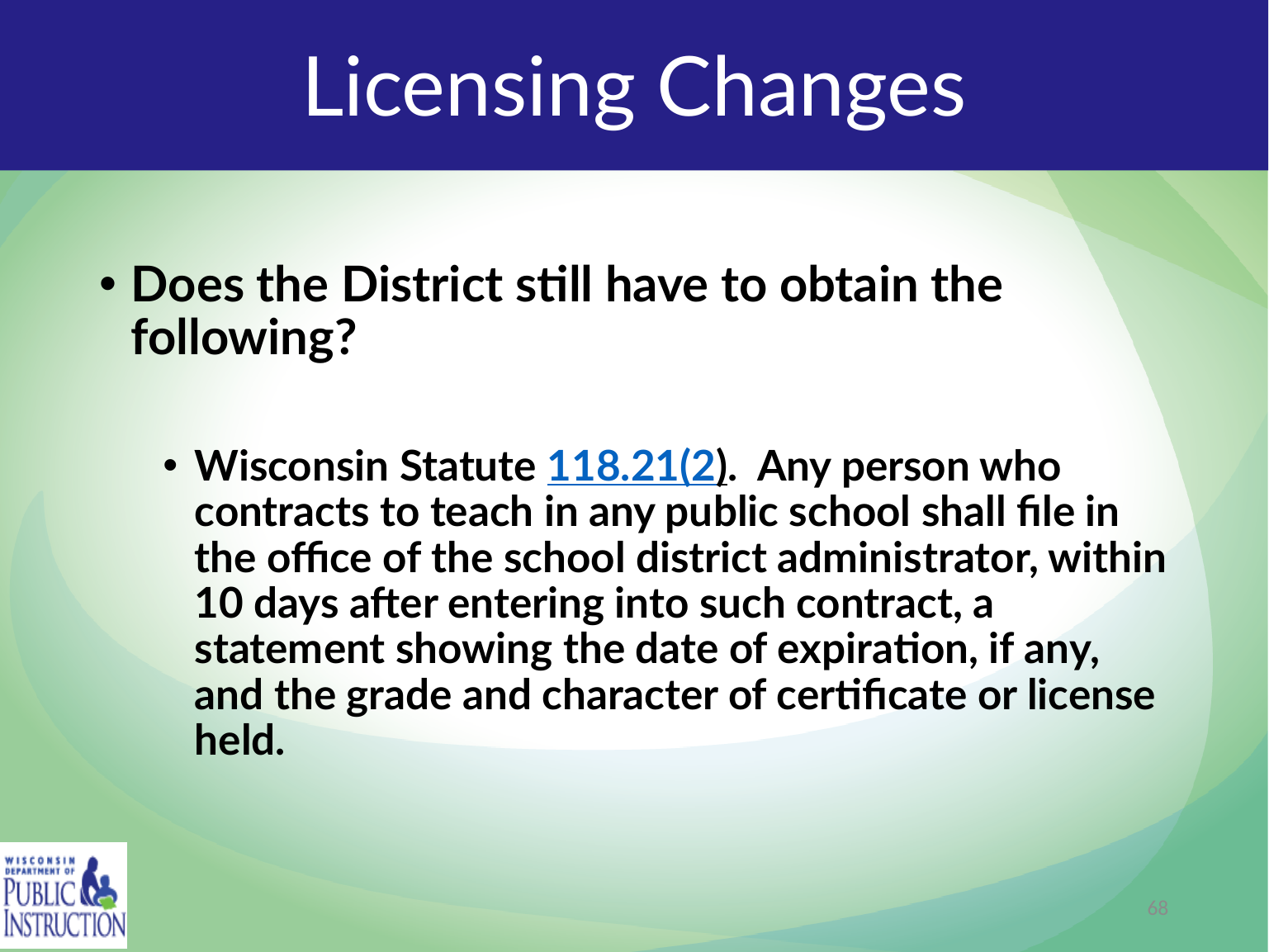

# Licensing Changes
Does the District still have to obtain the following?

Wisconsin Statute 118.21(2).  Any person who contracts to teach in any public school shall file in the office of the school district administrator, within 10 days after entering into such contract, a statement showing the date of expiration, if any, and the grade and character of certificate or license held.
68